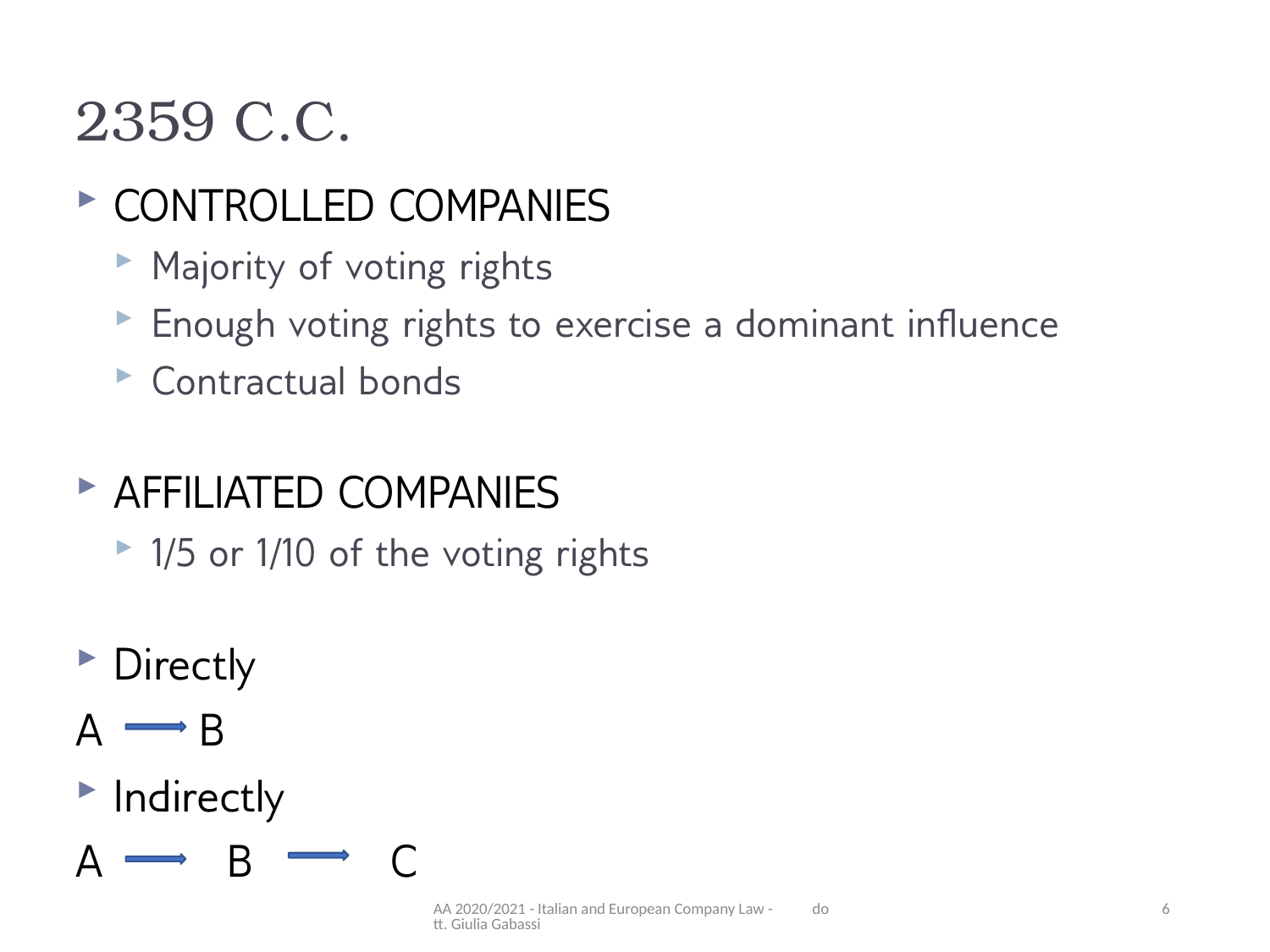

2359 C.C.
CONTROLLED COMPANIES
Majority of voting rights
Enough voting rights to exercise a dominant influence
Contractual bonds

AFFILIATED COMPANIES
1/5 or 1/10 of the voting rights

Directly
A       B
Indirectly
A         B          C

AA 2020/2021 - Italian and European Company Law -           dott. Giulia Gabassi
6